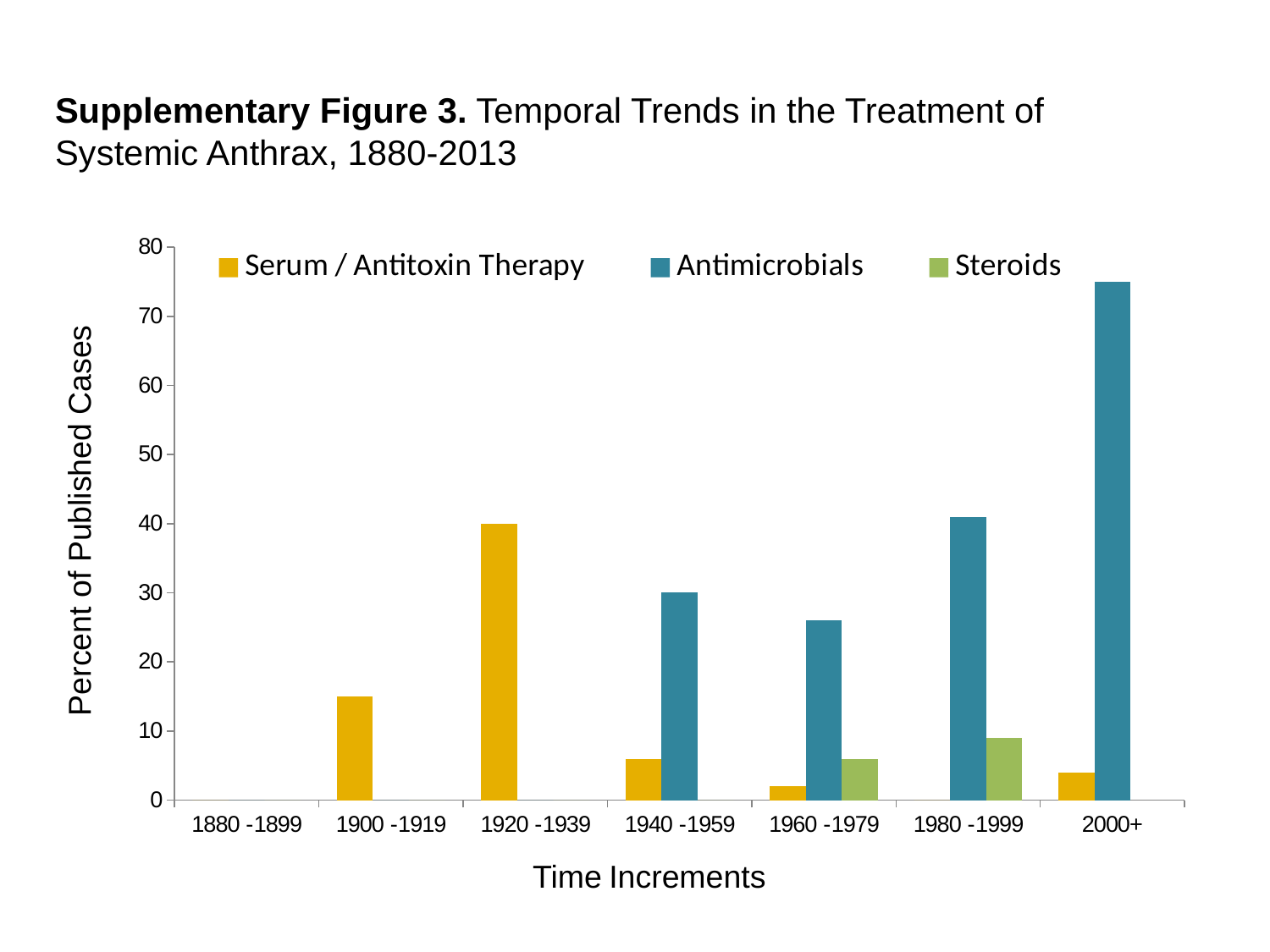

# Supplementary Figure 3. Temporal Trends in the Treatment of Systemic Anthrax, 1880-2013

[unsupported chart]

Percent of Published Cases
Time Increments